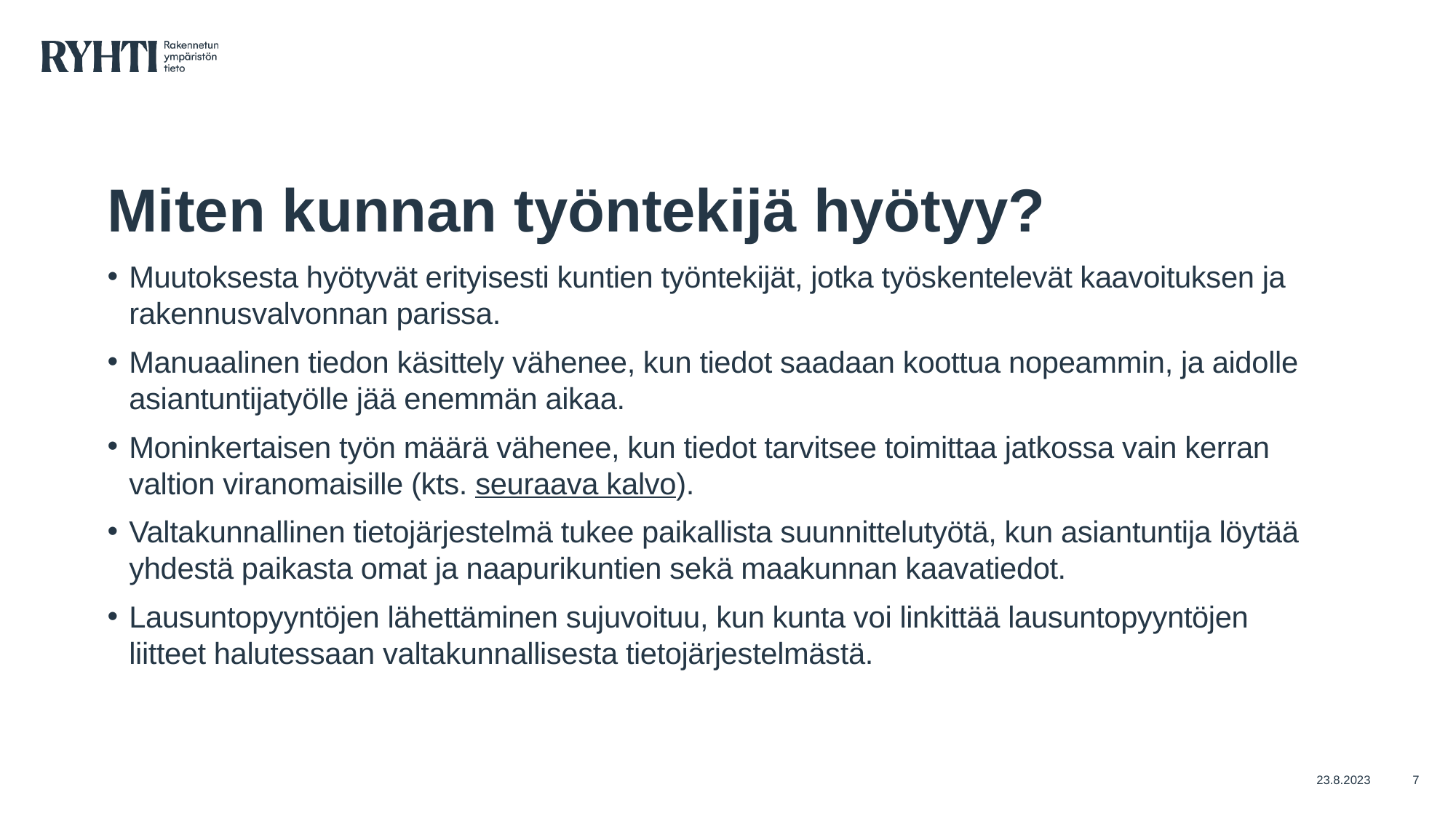

# Miten kunnan työntekijä hyötyy?
Muutoksesta hyötyvät erityisesti kuntien työntekijät, jotka työskentelevät kaavoituksen ja rakennusvalvonnan parissa.
Manuaalinen tiedon käsittely vähenee, kun tiedot saadaan koottua nopeammin, ja aidolle asiantuntijatyölle jää enemmän aikaa.
Moninkertaisen työn määrä vähenee, kun tiedot tarvitsee toimittaa jatkossa vain kerran valtion viranomaisille (kts. seuraava kalvo).
Valtakunnallinen tietojärjestelmä tukee paikallista suunnittelutyötä, kun asiantuntija löytää yhdestä paikasta omat ja naapurikuntien sekä maakunnan kaavatiedot.
Lausuntopyyntöjen lähettäminen sujuvoituu, kun kunta voi linkittää lausuntopyyntöjen liitteet halutessaan valtakunnallisesta tietojärjestelmästä.

23.8.2023
7